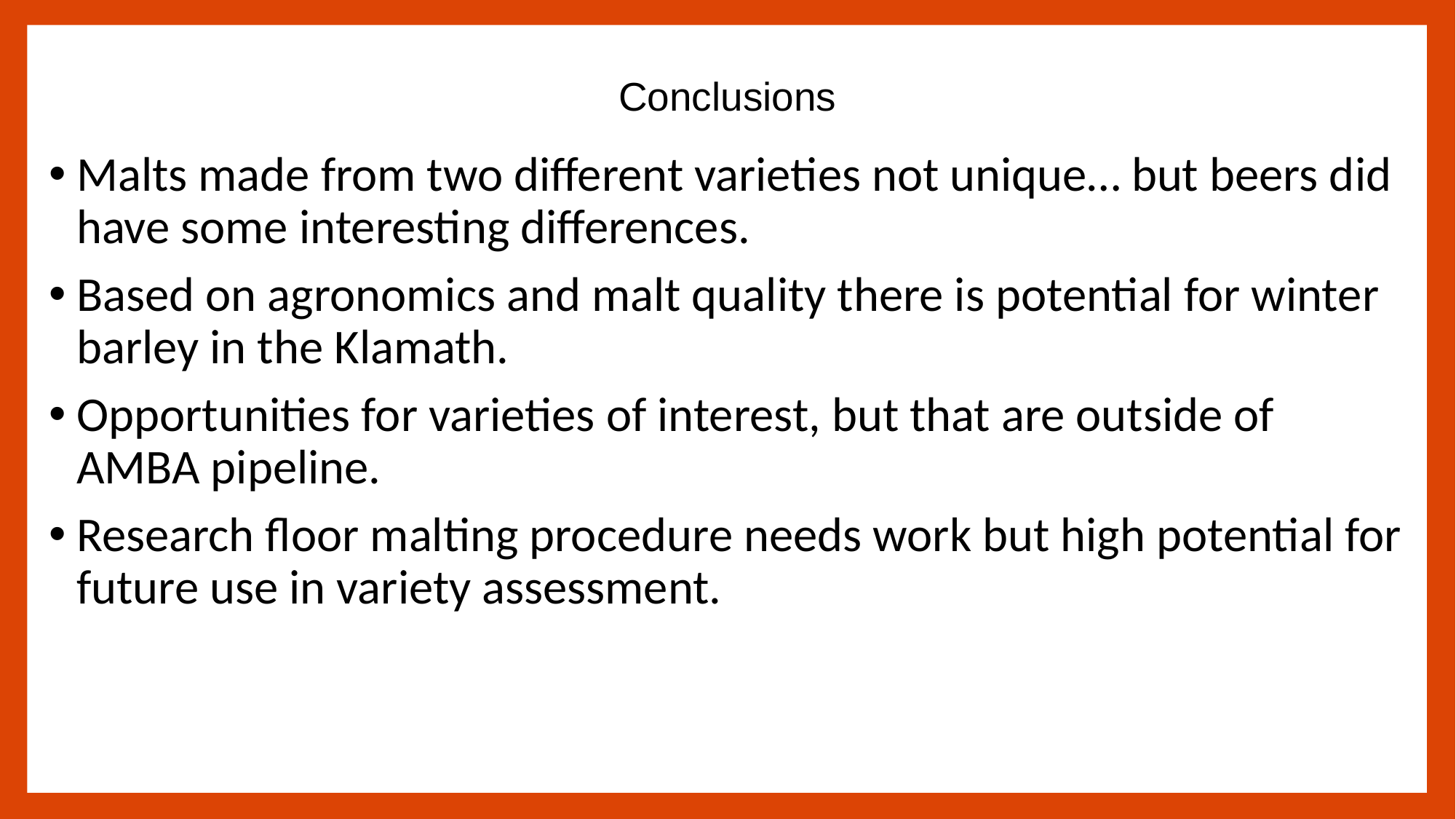

# Conclusions
Malts made from two different varieties not unique… but beers did have some interesting differences.
Based on agronomics and malt quality there is potential for winter barley in the Klamath.
Opportunities for varieties of interest, but that are outside of AMBA pipeline.
Research floor malting procedure needs work but high potential for future use in variety assessment.